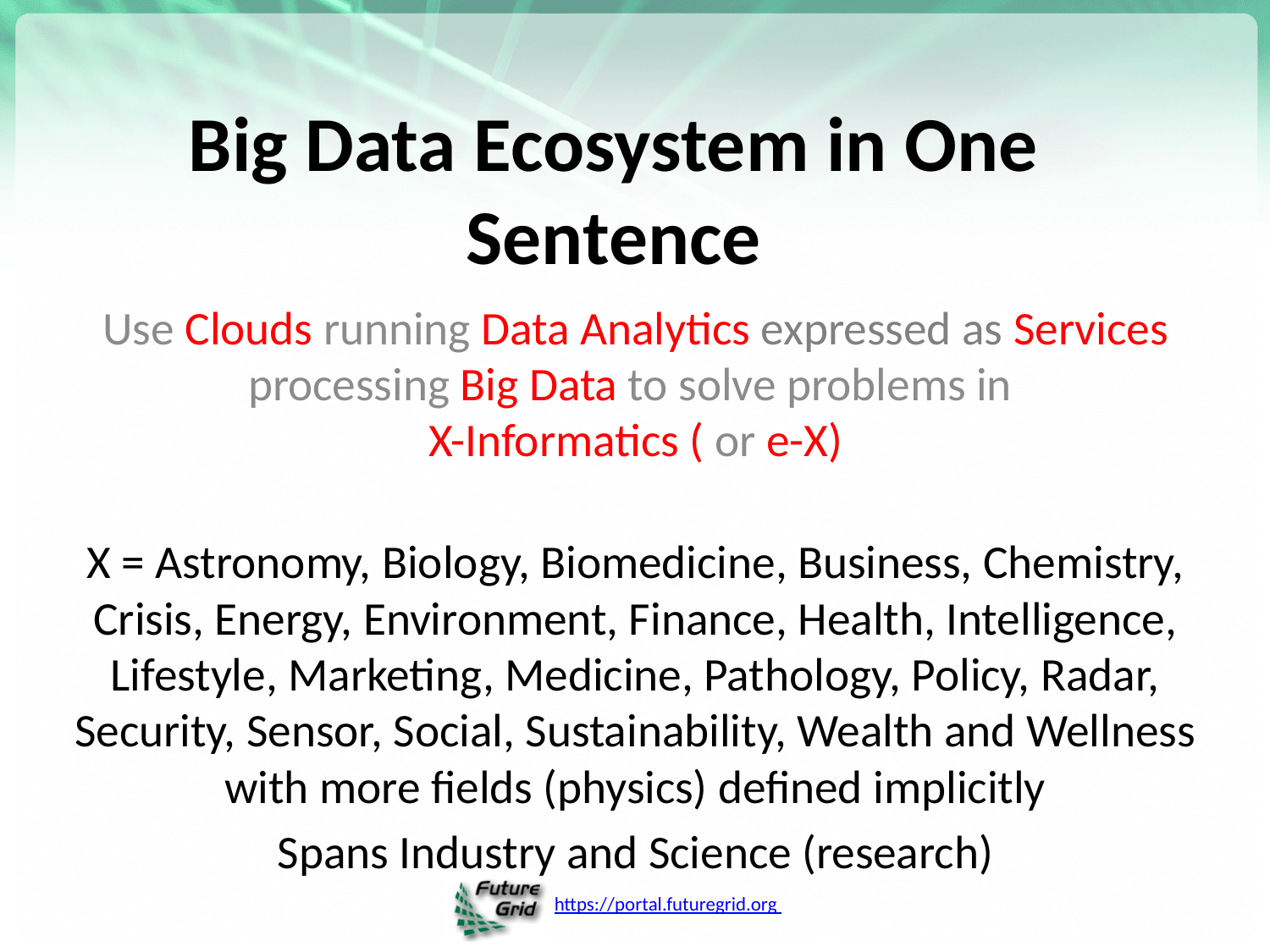

# Big Data Ecosystem in One Sentence
Use Clouds running Data Analytics expressed as Services processing Big Data to solve problems in
X-Informatics ( or e-X)
X = Astronomy, Biology, Biomedicine, Business, Chemistry, Crisis, Energy, Environment, Finance, Health, Intelligence, Lifestyle, Marketing, Medicine, Pathology, Policy, Radar, Security, Sensor, Social, Sustainability, Wealth and Wellness with more fields (physics) defined implicitly
Spans Industry and Science (research)